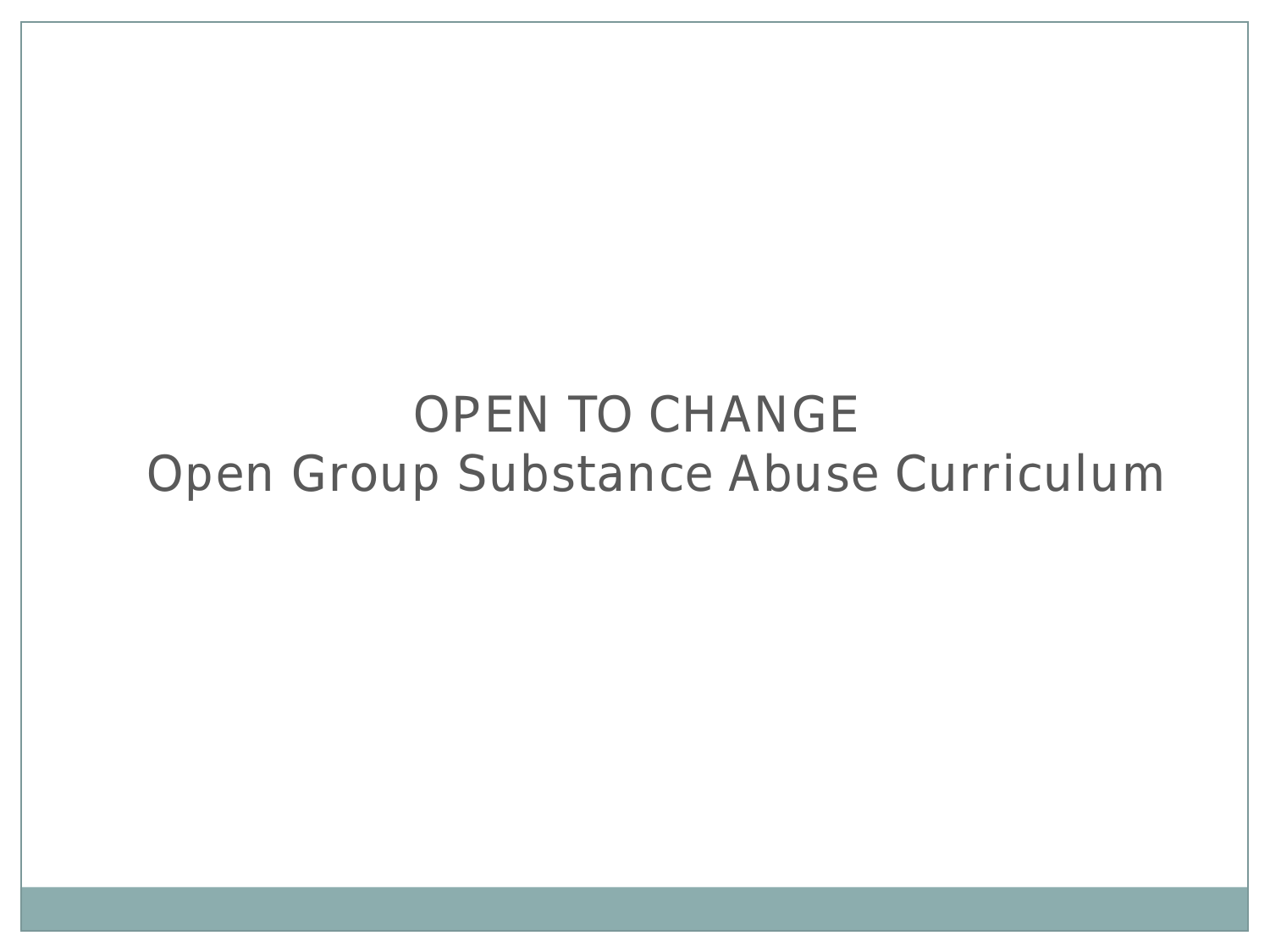

OPEN TO CHANGE
Open Group Substance Abuse Curriculum